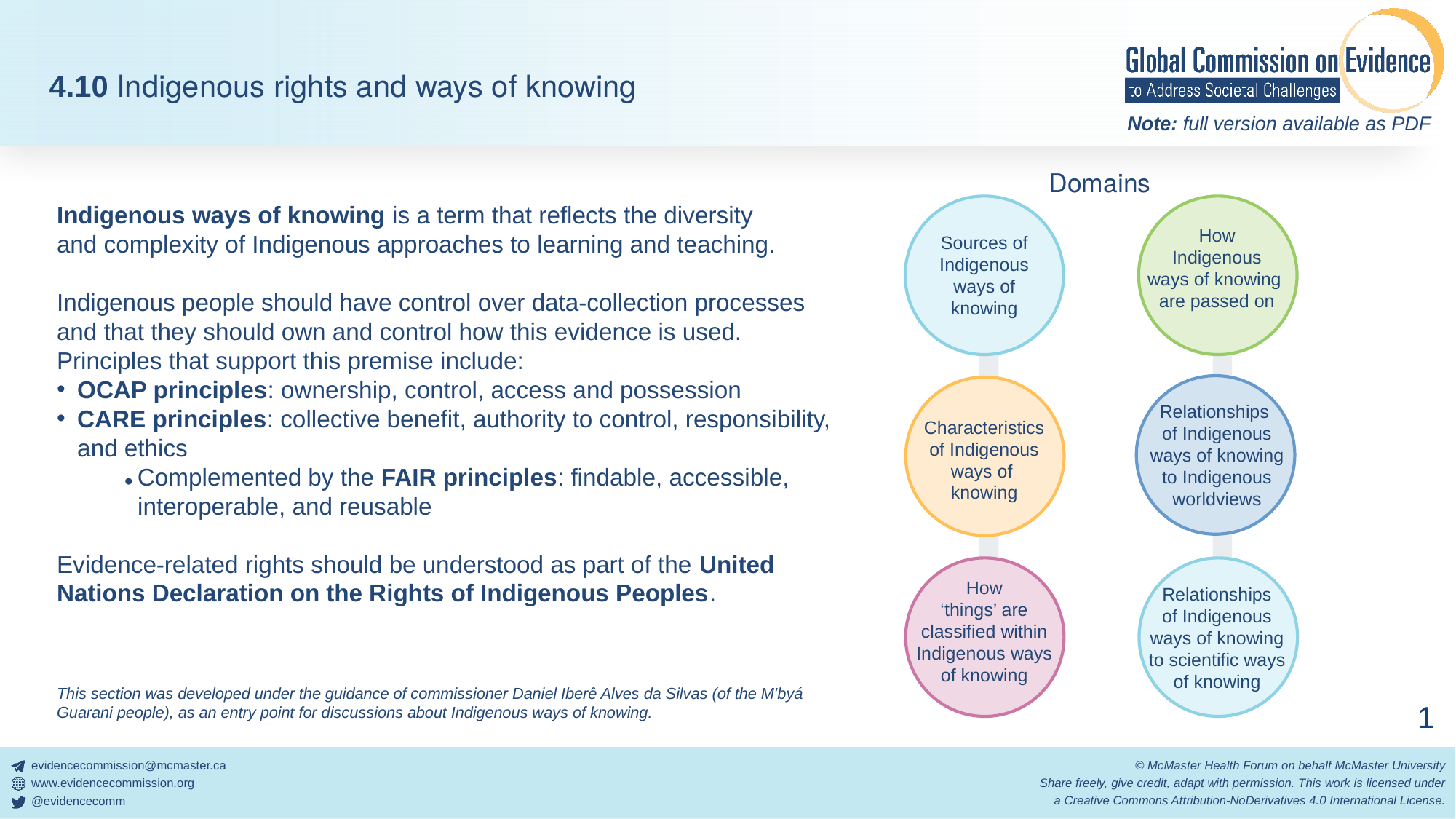

4.10 Indigenous rights and ways of knowing
| Domains |
| --- |
Indigenous ways of knowing is a term that reflects the diversity and complexity of Indigenous approaches to learning and teaching.

Indigenous people should have control over data-collection processes and that they should own and control how this evidence is used. Principles that support this premise include:
OCAP principles: ownership, control, access and possession
CARE principles: collective benefit, authority to control, responsibility, and ethics
          ● Complemented by the FAIR principles: findable, accessible,
            interoperable, and reusable
Evidence-related rights should be understood as part of the United Nations Declaration on the Rights of Indigenous Peoples.

This section was developed under the guidance of commissioner Daniel Iberê Alves da Silvas (of the M’byá Guarani people), as an entry point for discussions about Indigenous ways of knowing.

How
 Indigenous
ways of knowing
are passed on
Sources of Indigenous ways of knowing

Relationships
of Indigenous
ways of knowing
to Indigenous worldviews

Characteristics of Indigenous ways of
knowing
How
‘things’ are classified within Indigenous ways
of knowing
Relationships
of Indigenous
ways of knowing
to scientific ways
of knowing

1